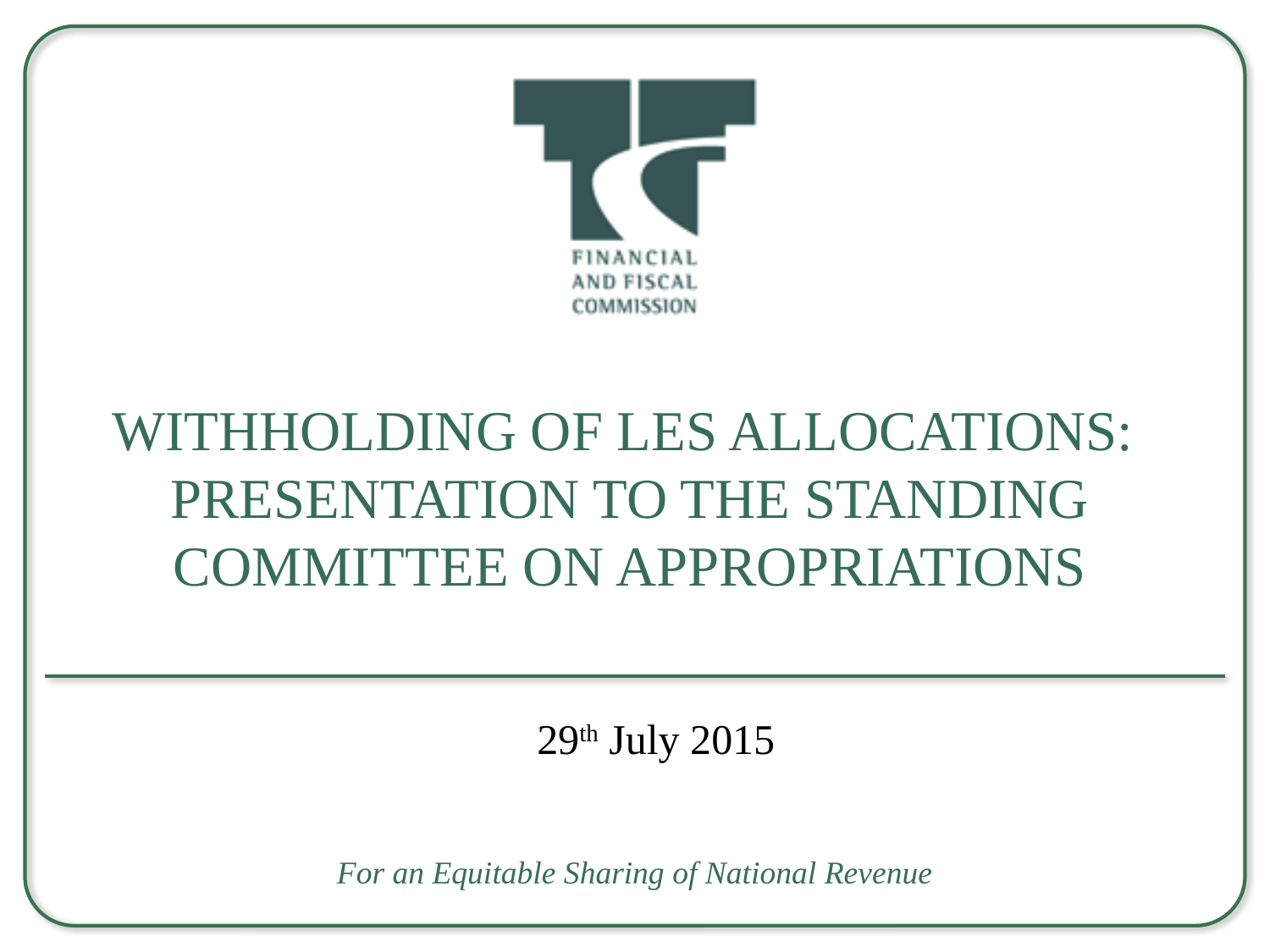

# Withholding of LES allocations: presentation to the Standing Committee on Appropriations
29th July 2015
For an Equitable Sharing of National Revenue